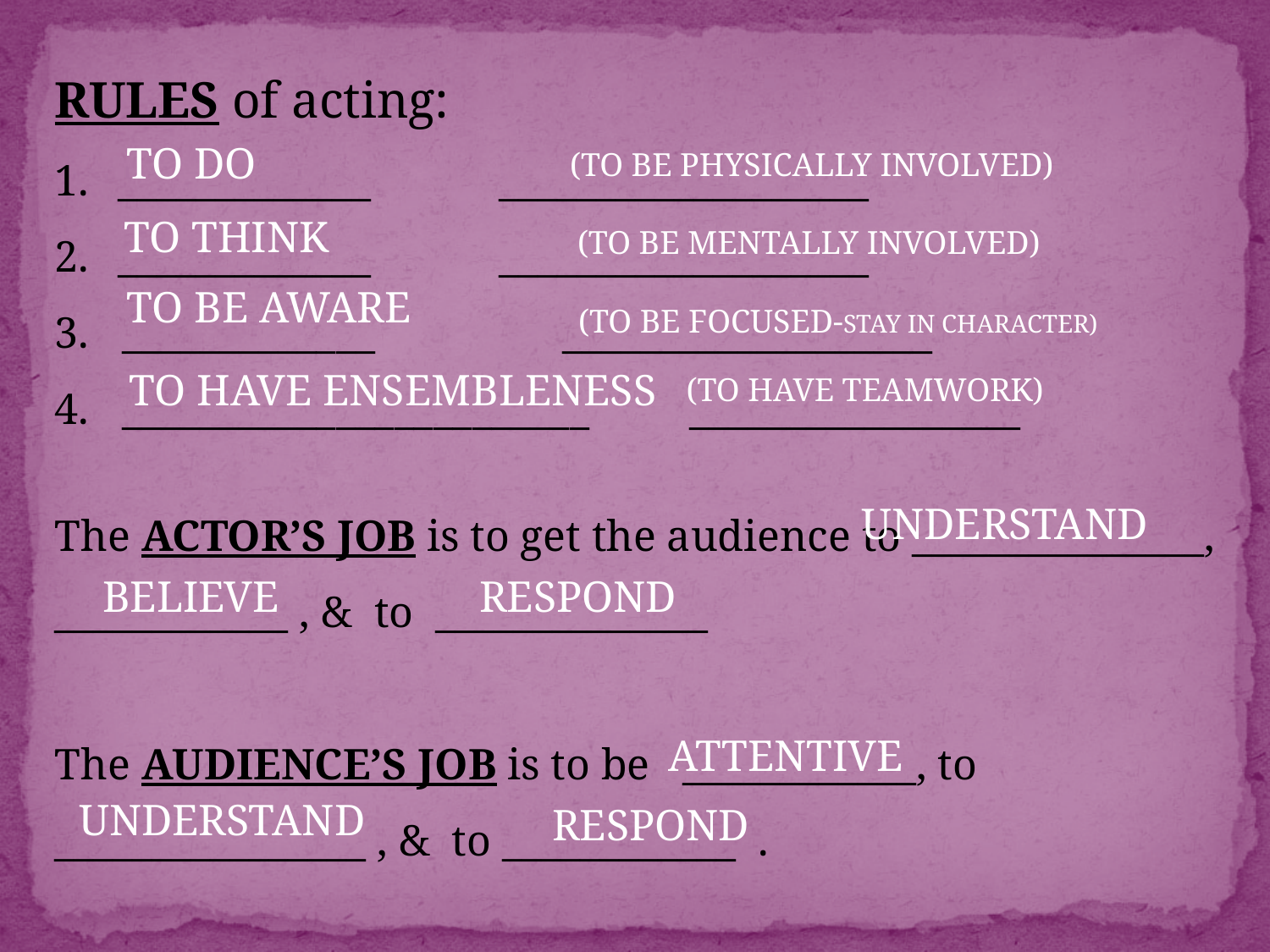

RULES of acting:
_____________		___________________
_____________		___________________
3.   _____________		___________________
4.   ________________________  	_________________

The ACTOR’S JOB is to get the audience to _______________, ____________ , &  to  ______________

The AUDIENCE’S JOB is to be   ____________, to ________________ , &  to ____________  .

TO DO
(TO BE PHYSICALLY INVOLVED)
TO THINK
(TO BE MENTALLY INVOLVED)
TO BE AWARE
(TO BE FOCUSED-STAY IN CHARACTER)
TO HAVE ENSEMBLENESS
(TO HAVE TEAMWORK)
UNDERSTAND
BELIEVE
RESPOND
ATTENTIVE
UNDERSTAND
RESPOND